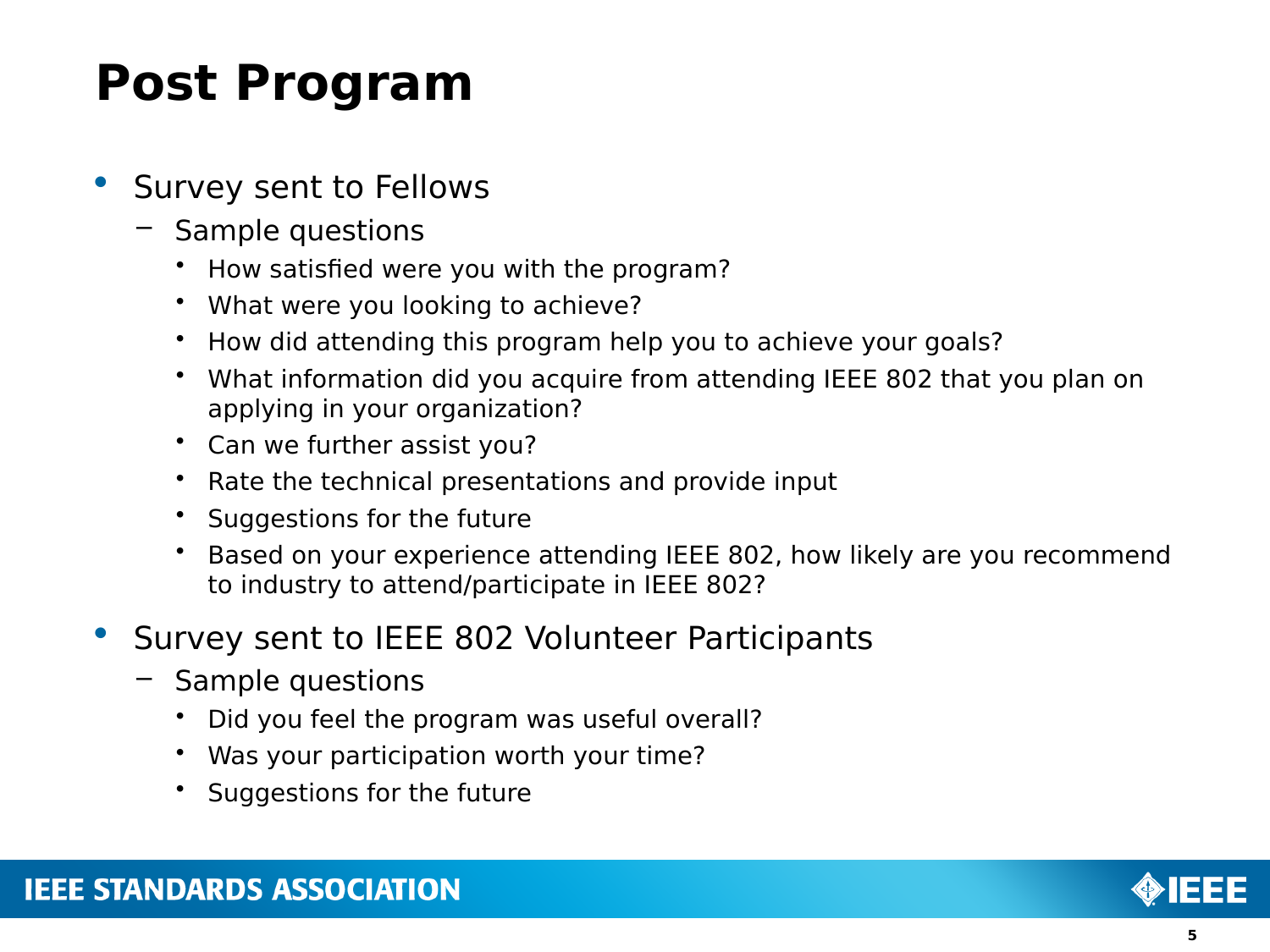

# Post Program
Survey sent to Fellows
Sample questions
How satisfied were you with the program?
What were you looking to achieve?
How did attending this program help you to achieve your goals?
What information did you acquire from attending IEEE 802 that you plan on applying in your organization?
Can we further assist you?
Rate the technical presentations and provide input
Suggestions for the future
Based on your experience attending IEEE 802, how likely are you recommend to industry to attend/participate in IEEE 802?
Survey sent to IEEE 802 Volunteer Participants
Sample questions
Did you feel the program was useful overall?
Was your participation worth your time?
Suggestions for the future
5